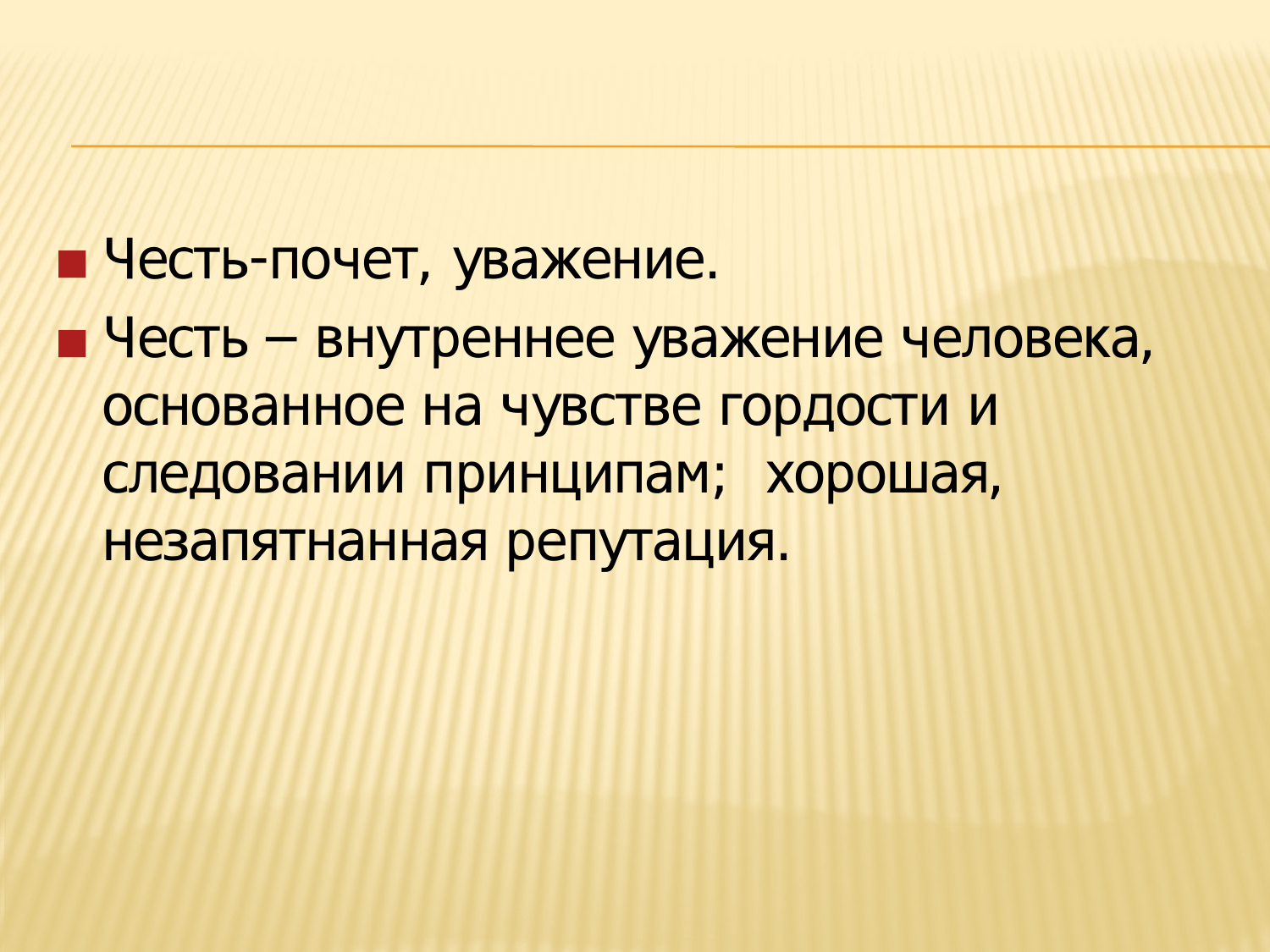

#
Честь-почет, уважение.
Честь – внутреннее уважение человека, основанное на чувстве гордости и следовании принципам;  хорошая, незапятнанная репутация.